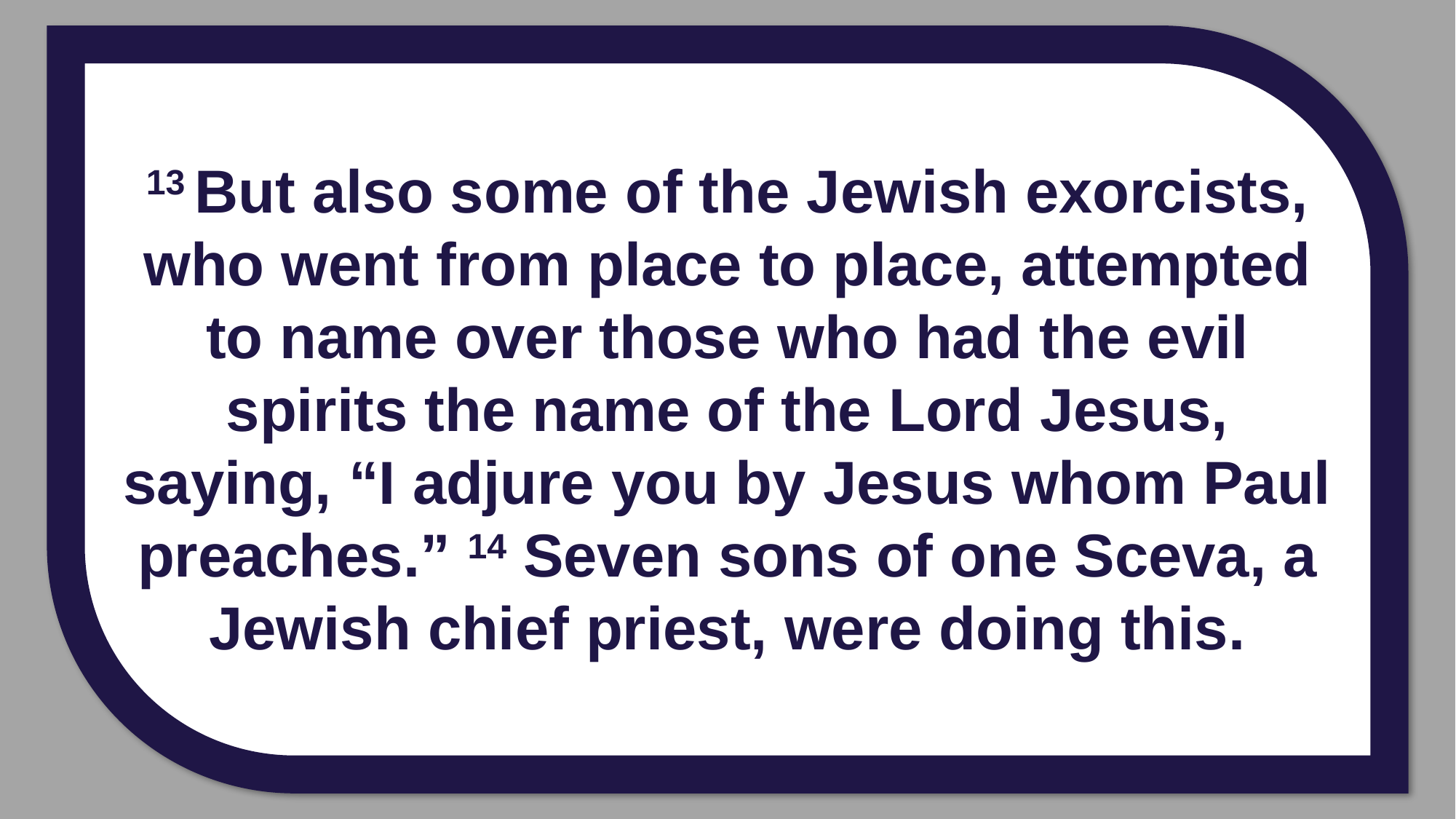

13 But also some of the Jewish exorcists, who went from place to place, attempted to name over those who had the evil spirits the name of the Lord Jesus, saying, “I adjure you by Jesus whom Paul preaches.” 14 Seven sons of one Sceva, a Jewish chief priest, were doing this.